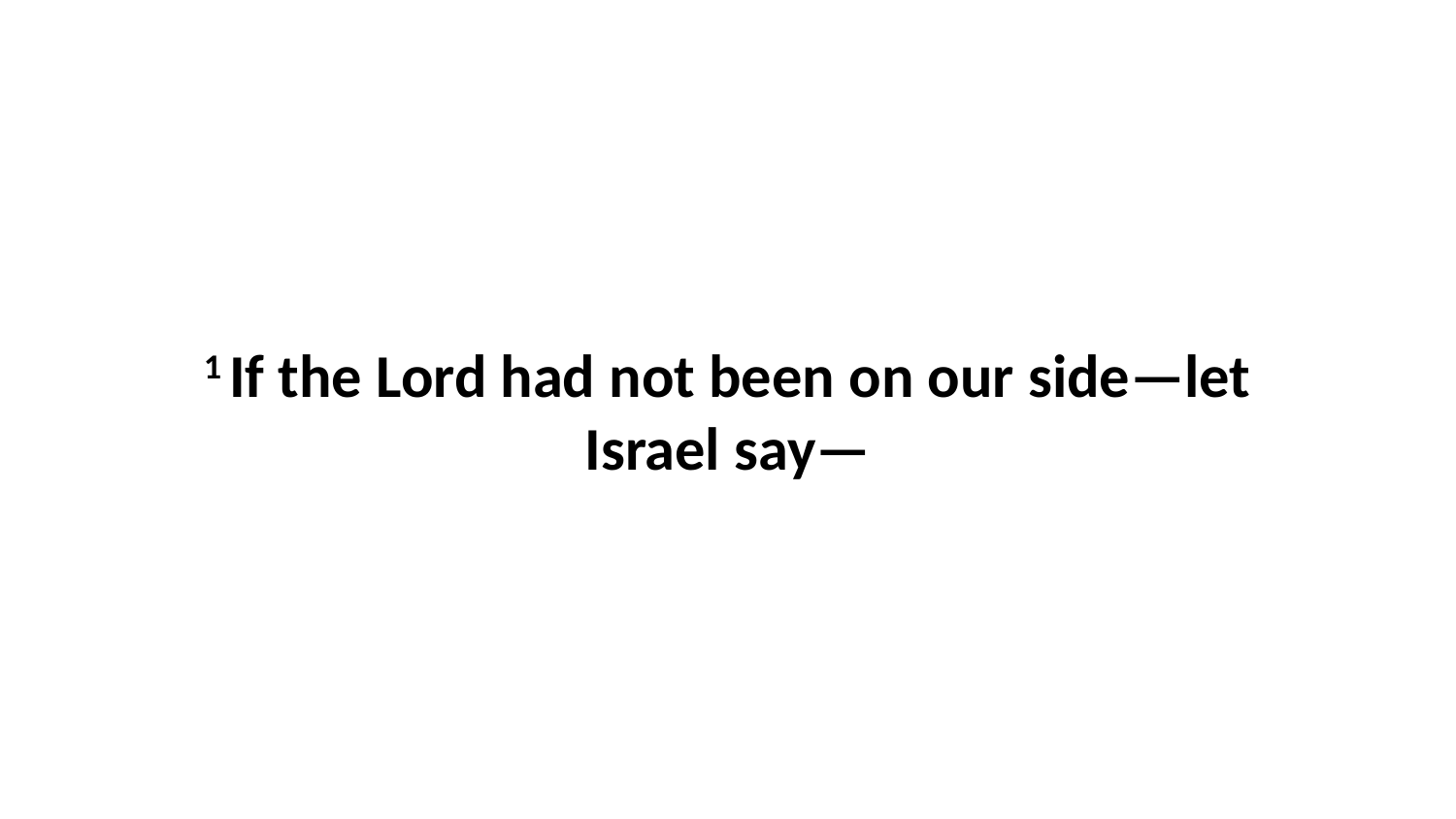

1 If the Lord had not been on our side—let Israel say—